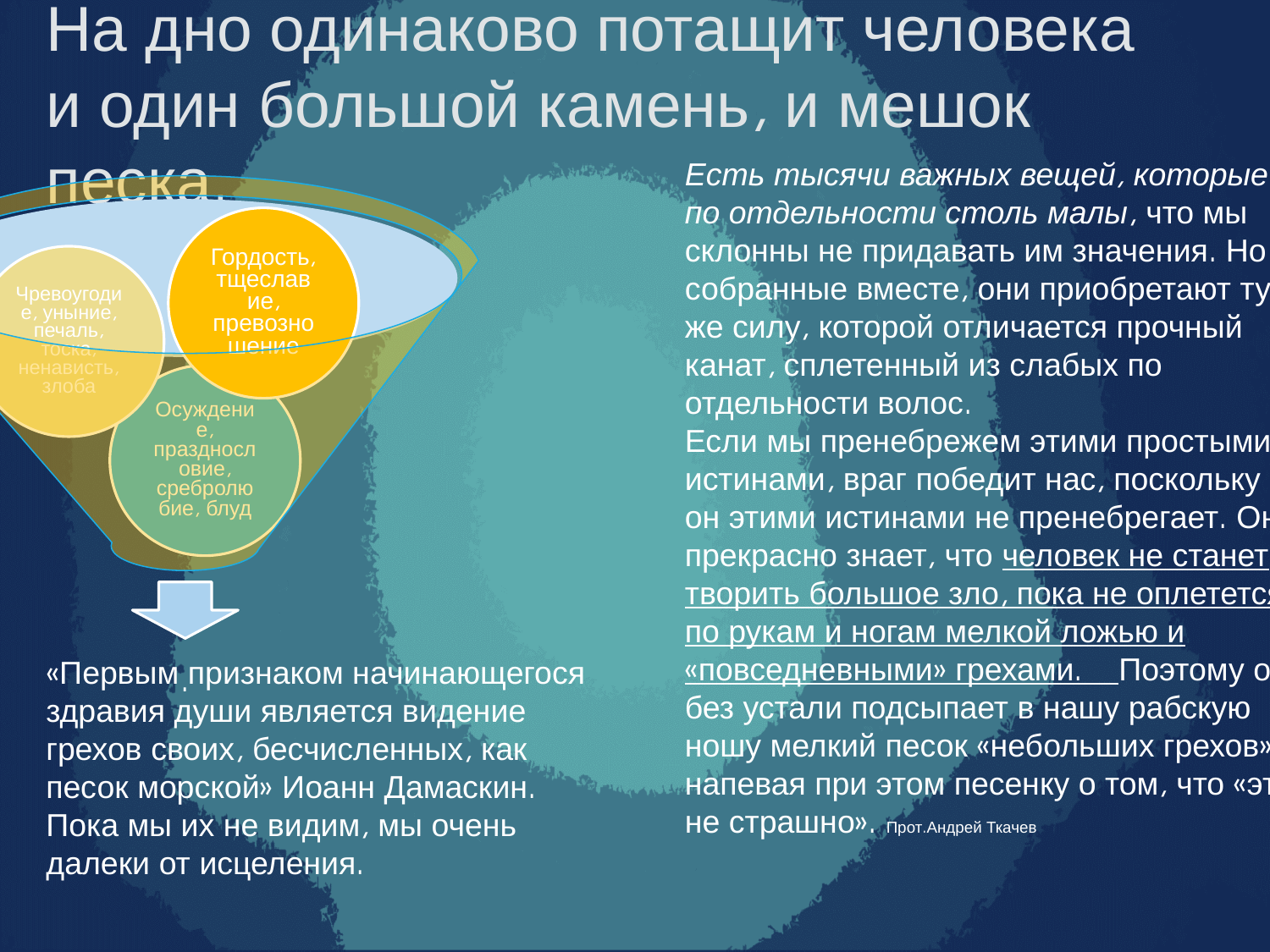

# На дно одинаково потащит человека и один большой камень, и мешок песка.
Есть тысячи важных вещей, которые по отдельности столь малы, что мы склонны не придавать им значения. Но собранные вместе, они приобретают ту же силу, которой отличается прочный канат, сплетенный из слабых по  отдельности волос.
Если мы пренебрежем этими простыми истинами, враг победит нас, поскольку он этими истинами не пренебрегает. Он прекрасно знает, что человек не станет творить большое зло, пока не оплетется по рукам и ногам мелкой ложью и «повседневными» грехами.    Поэтому он без устали подсыпает в нашу рабскую ношу мелкий песок «небольших грехов», напевая при этом песенку о том, что «это не страшно». Прот.Андрей Ткачев
Гордость, тщеславие, превозношение
Чревоугодие, уныние, печаль, тоска, ненависть, злоба
Осуждение, празднословие, сребролюбие, блуд
.
«Первым признаком начинающегося здравия души является видение грехов своих, бесчисленных, как песок морской» Иоанн Дамаскин.
Пока мы их не видим, мы очень далеки от исцеления.